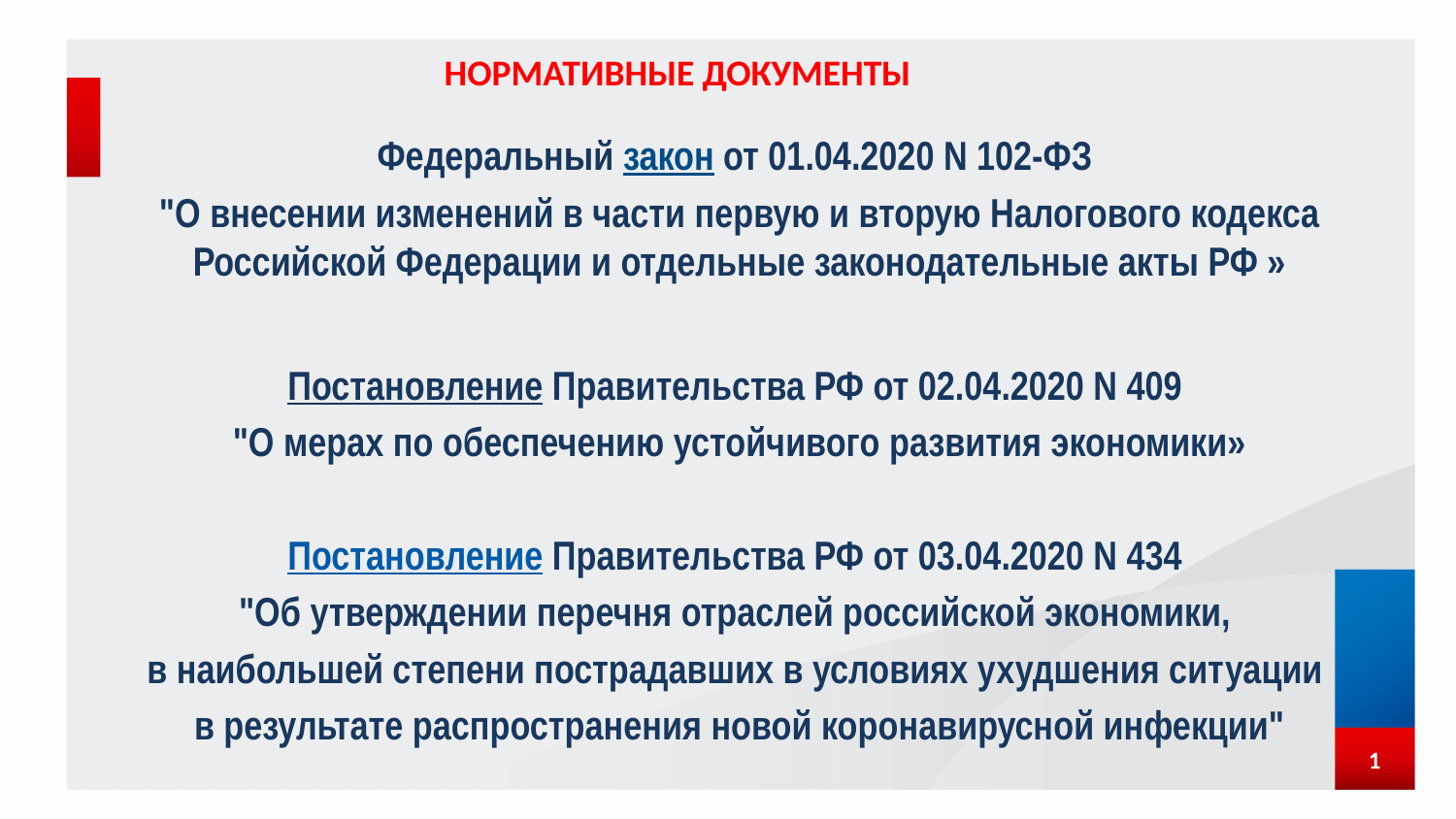

НОРМАТИВНЫЕ ДОКУМЕНТЫ
Федеральный закон от 01.04.2020 N 102-ФЗ
"О внесении изменений в части первую и вторую Налогового кодекса Российской Федерации и отдельные законодательные акты РФ »

Постановление Правительства РФ от 02.04.2020 N 409
"О мерах по обеспечению устойчивого развития экономики»

Постановление Правительства РФ от 03.04.2020 N 434
"Об утверждении перечня отраслей российской экономики,
в наибольшей степени пострадавших в условиях ухудшения ситуации
в результате распространения новой коронавирусной инфекции"

1